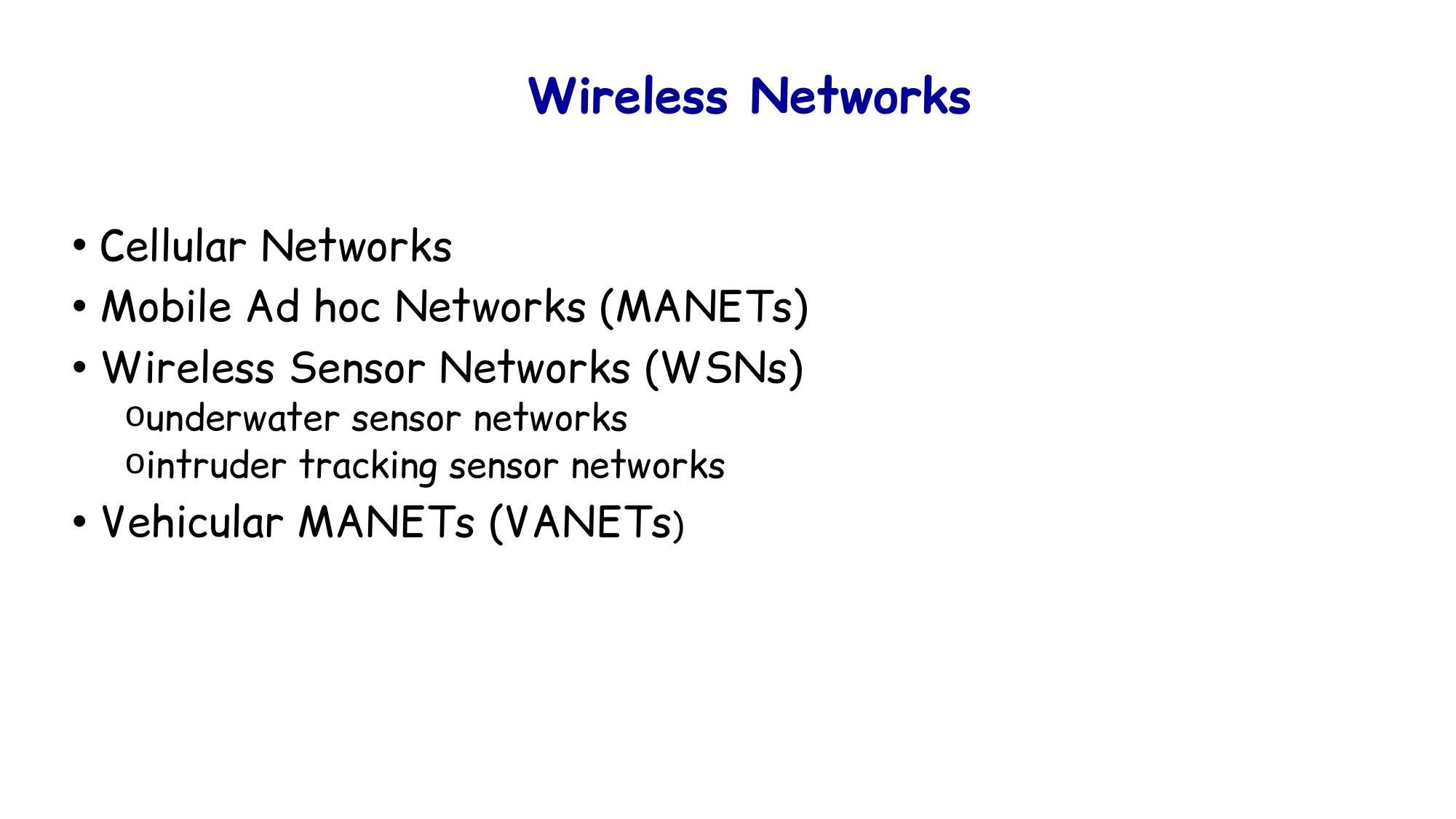

Wireless Networks
 Cellular Networks
 Mobile Ad hoc Networks (MANETs)
 Wireless Sensor Networks (WSNs)
underwater sensor networks
intruder tracking sensor networks
 Vehicular MANETs (VANETs)

2